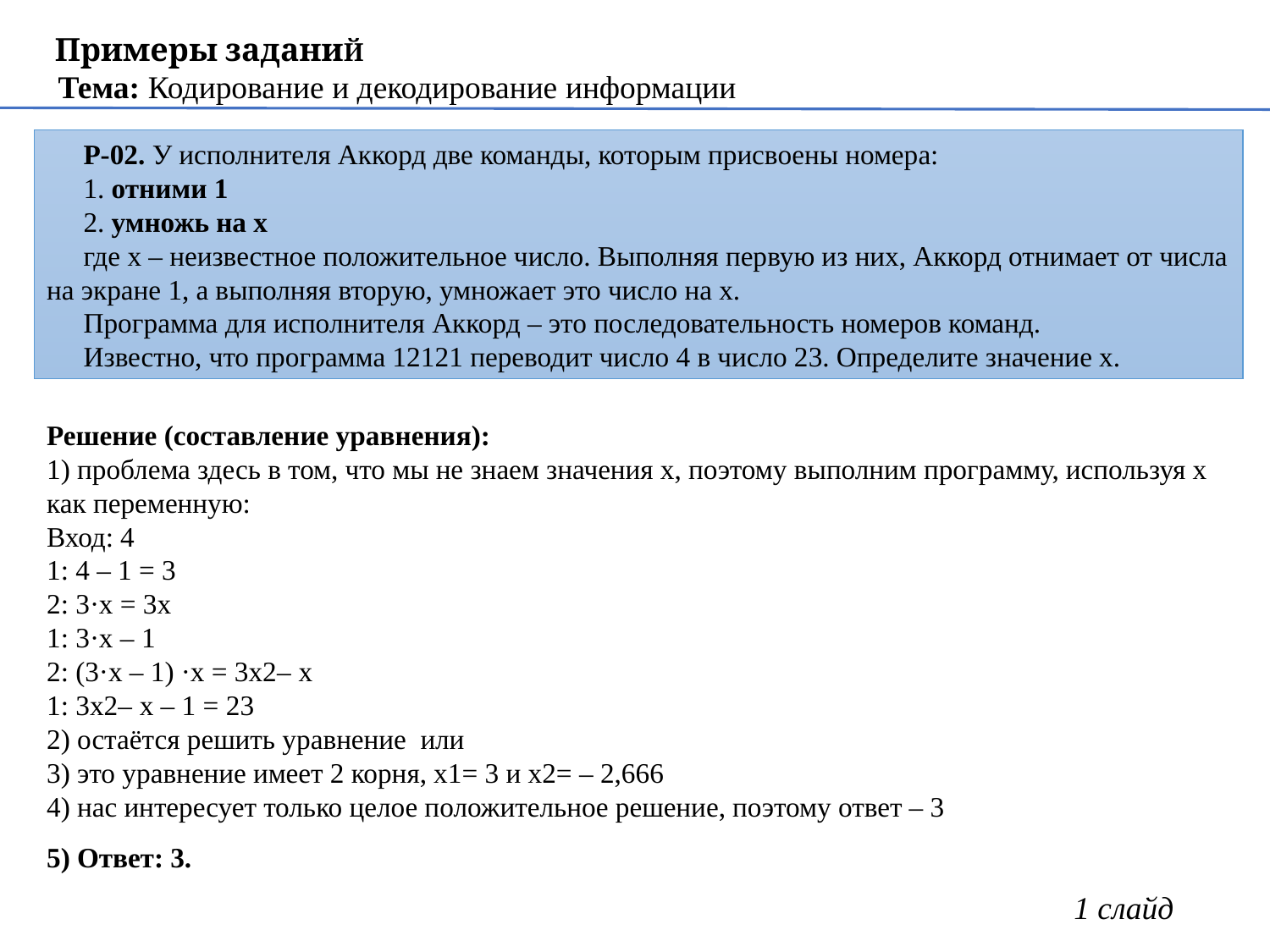

Примеры заданиЙ

Тема: Кодирование и декодирование информации

Р-02. У исполнителя Аккорд две команды, которым присвоены номера:
1. отними 1
2. умножь на x
где x – неизвестное положительное число. Выполняя первую из них, Аккорд отнимает от числа на экране 1, а выполняя вторую, умножает это число на x.
Программа для исполнителя Аккорд – это последовательность номеров команд.
Известно, что программа 12121 переводит число 4 в число 23. Определите значение x.
Решение (составление уравнения):
1) проблема здесь в том, что мы не знаем значения x, поэтому выполним программу, используя x как переменную:
Вход: 4
1: 4 – 1 = 3
2: 3·x = 3x
1: 3·x – 1
2: (3·x – 1) ·x = 3x2– x
1: 3x2– x – 1 = 23
2) остаётся решить уравнение  или
3) это уравнение имеет 2 корня, x1= 3 и x2= – 2,666
4) нас интересует только целое положительное решение, поэтому ответ – 3
5) Ответ: 3.
1 слайд